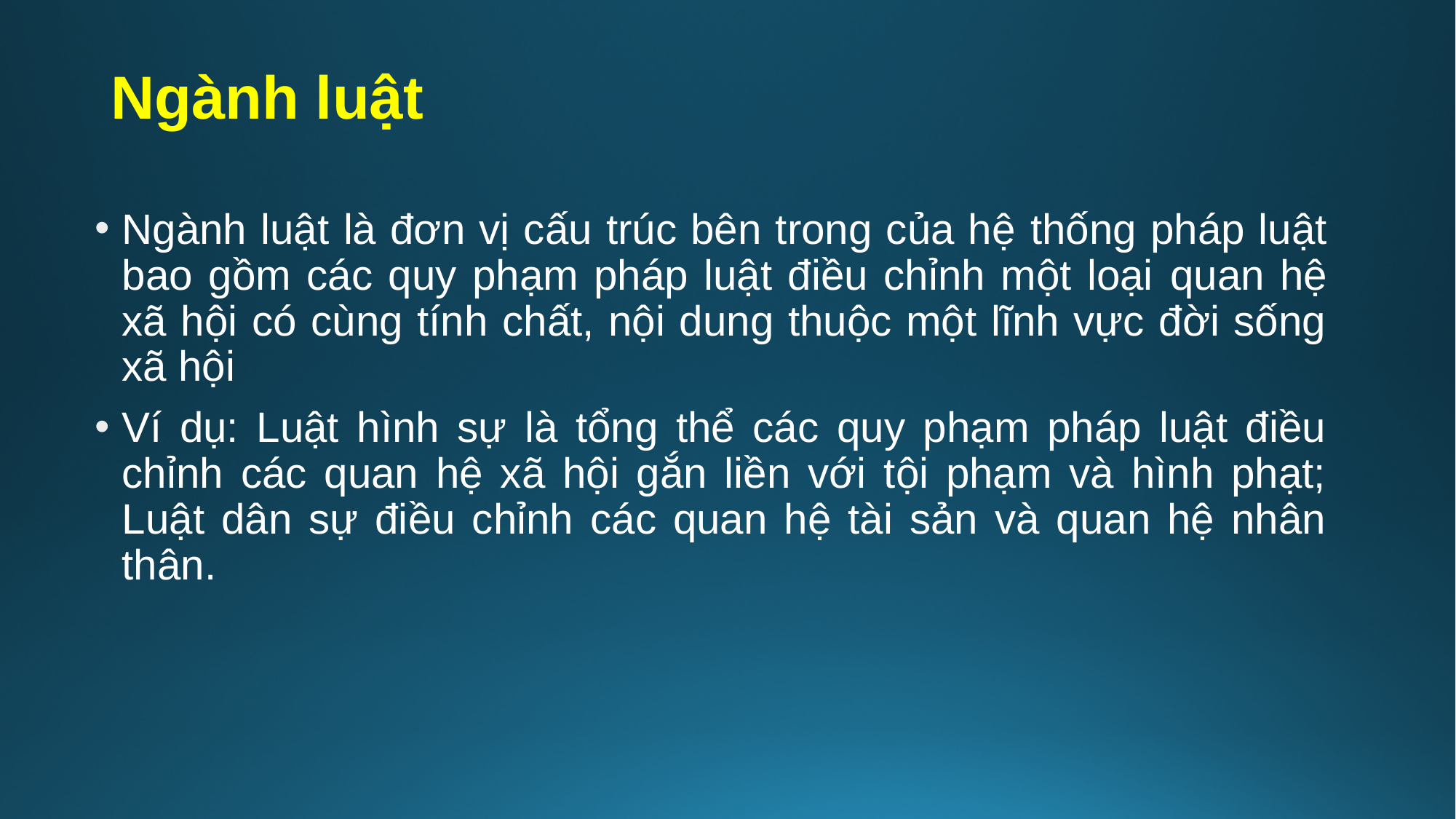

# Ngành luật
Ngành luật là đơn vị cấu trúc bên trong của hệ thống pháp luật bao gồm các quy phạm pháp luật điều chỉnh một loại quan hệ xã hội có cùng tính chất, nội dung thuộc một lĩnh vực đời sống xã hội
Ví dụ: Luật hình sự là tổng thể các quy phạm pháp luật điều chỉnh các quan hệ xã hội gắn liền với tội phạm và hình phạt; Luật dân sự điều chỉnh các quan hệ tài sản và quan hệ nhân thân.